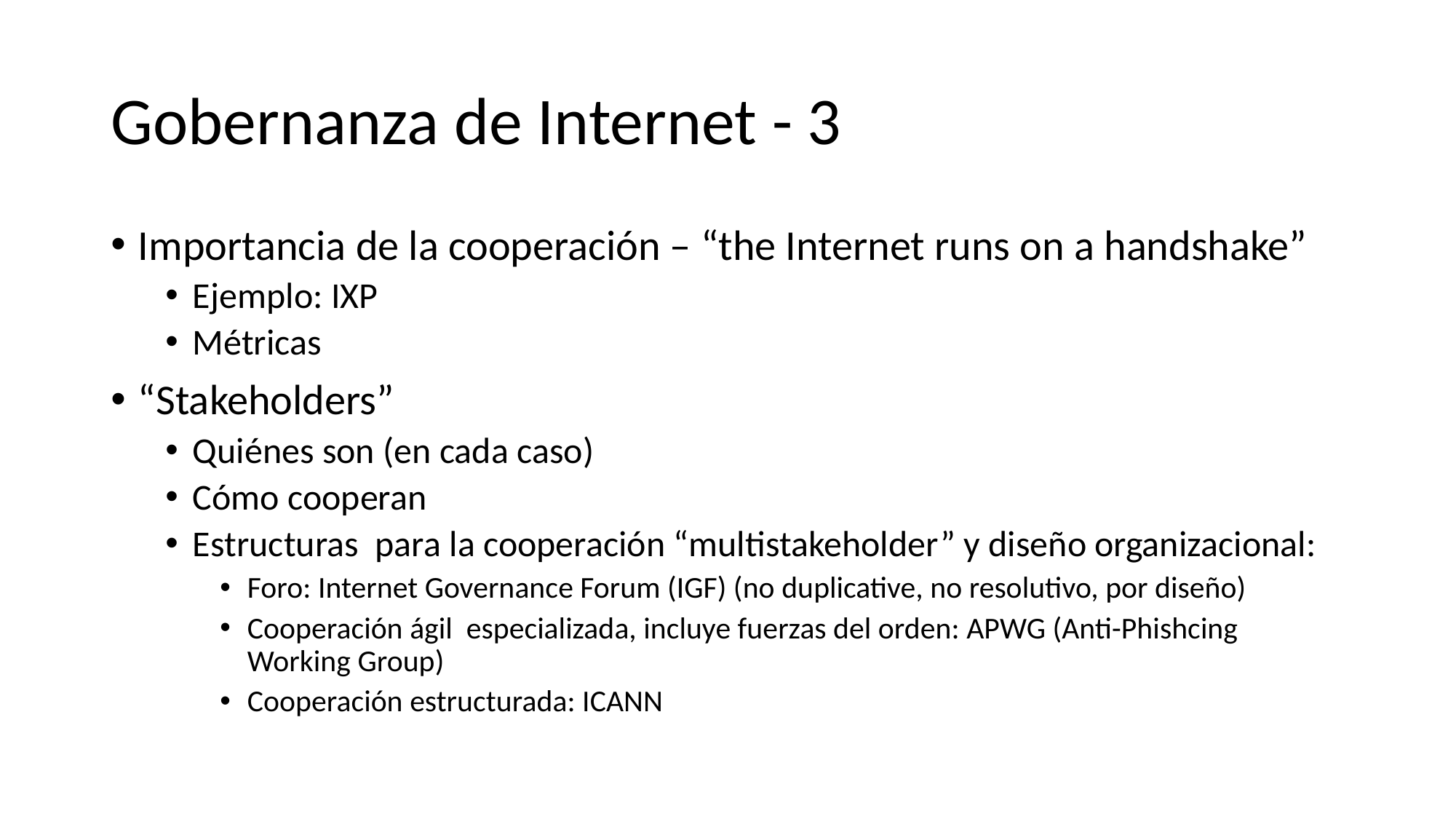

# Gobernanza de Internet - 3
Importancia de la cooperación – “the Internet runs on a handshake”
Ejemplo: IXP
Métricas
“Stakeholders”
Quiénes son (en cada caso)
Cómo cooperan
Estructuras  para la cooperación “multistakeholder” y diseño organizacional:
Foro: Internet Governance Forum (IGF) (no duplicative, no resolutivo, por diseño)
Cooperación ágil  especializada, incluye fuerzas del orden: APWG (Anti-Phishcing Working Group)
Cooperación estructurada: ICANN